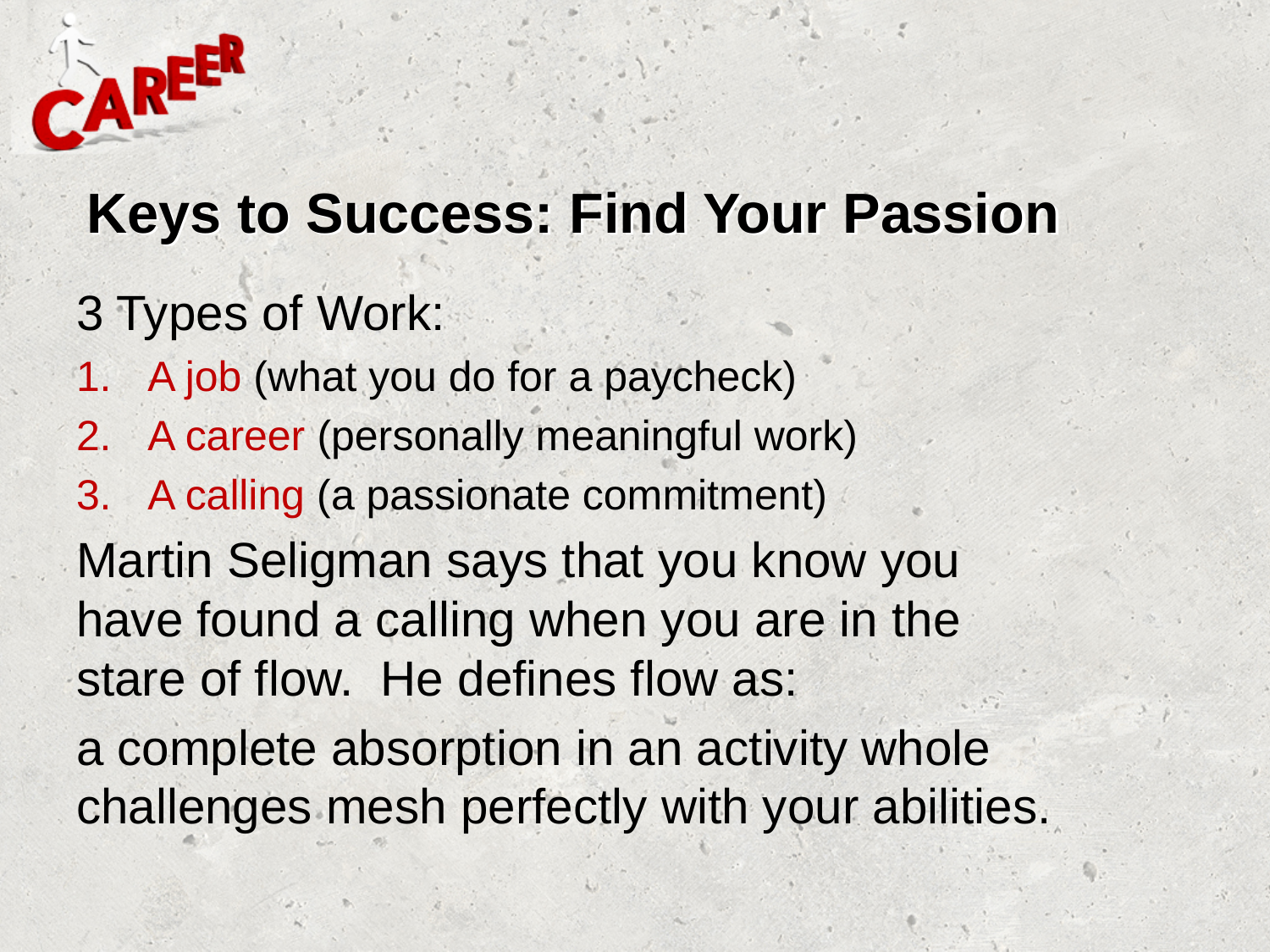

# Keys to Success: Find Your Passion
3 Types of Work:
A job (what you do for a paycheck)
A career (personally meaningful work)
A calling (a passionate commitment)
Martin Seligman says that you know you have found a calling when you are in the stare of flow.  He defines flow as:
a complete absorption in an activity whole challenges mesh perfectly with your abilities.